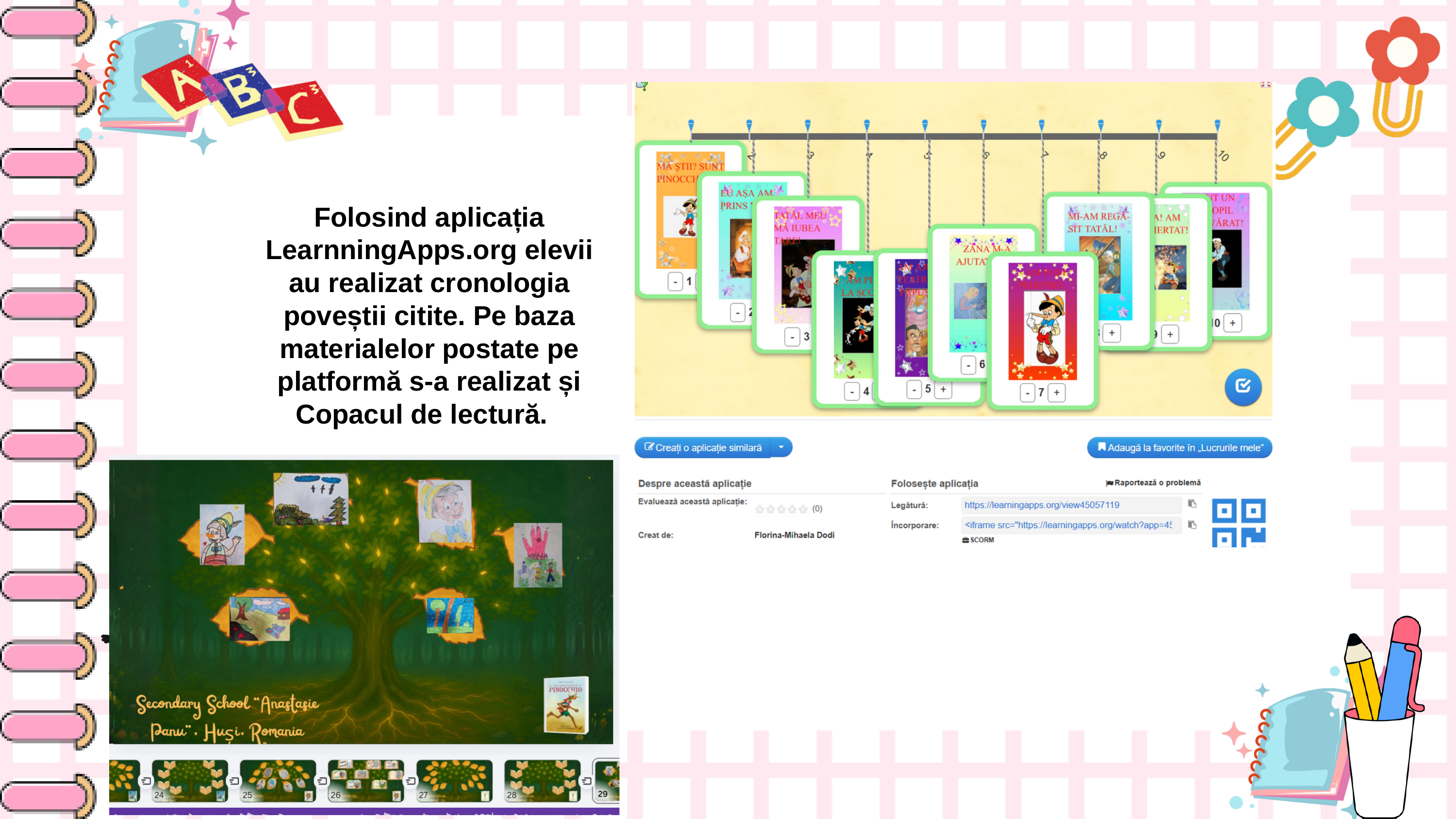

Folosind aplicația LearnningApps.org elevii au realizat cronologia poveștii citite. Pe baza materialelor postate pe platformă s-a realizat și Copacul de lectură.